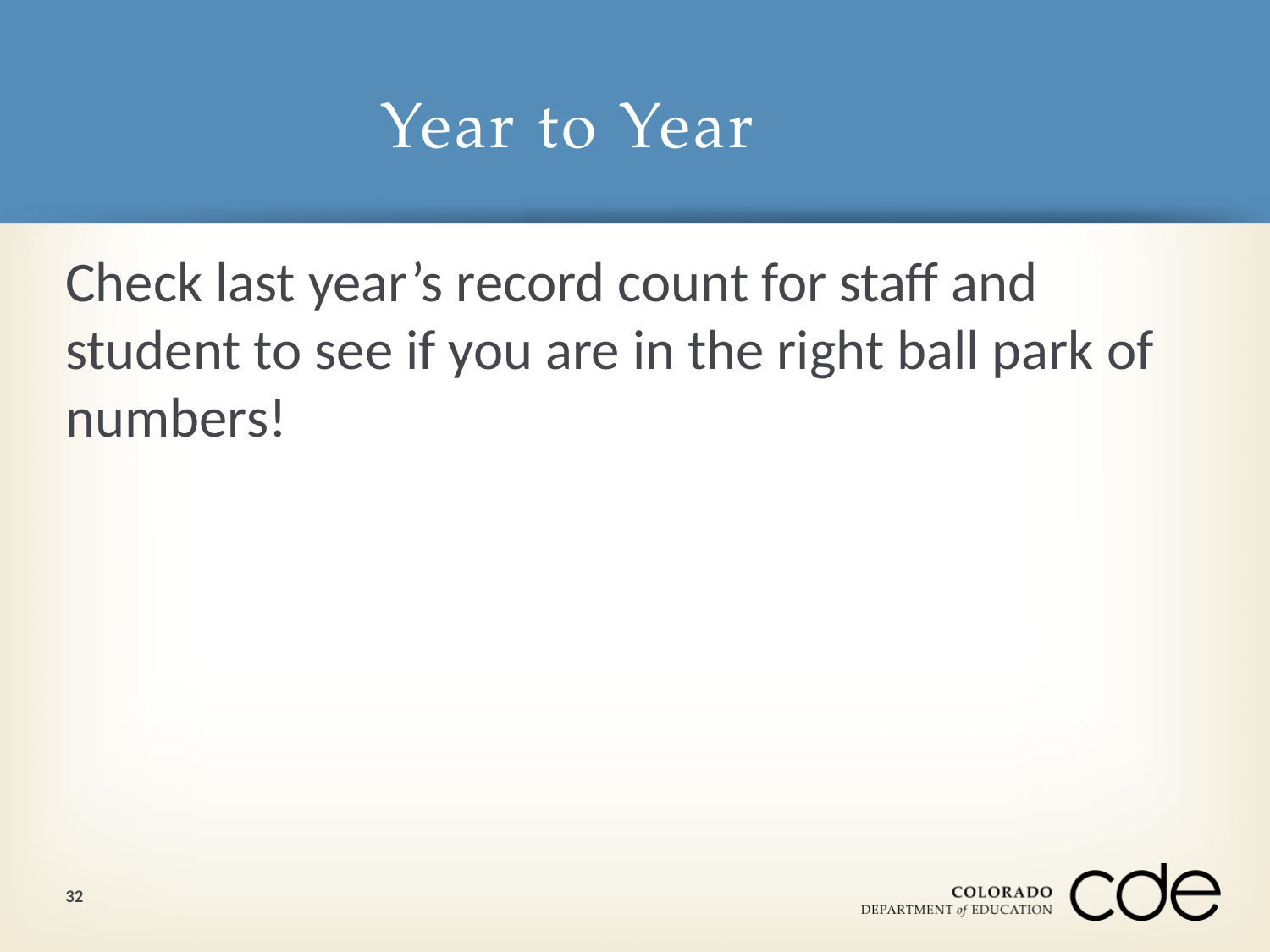

# Year to Year
Check last year’s record count for staff and
student to see if you are in the right ball park of
numbers!

32